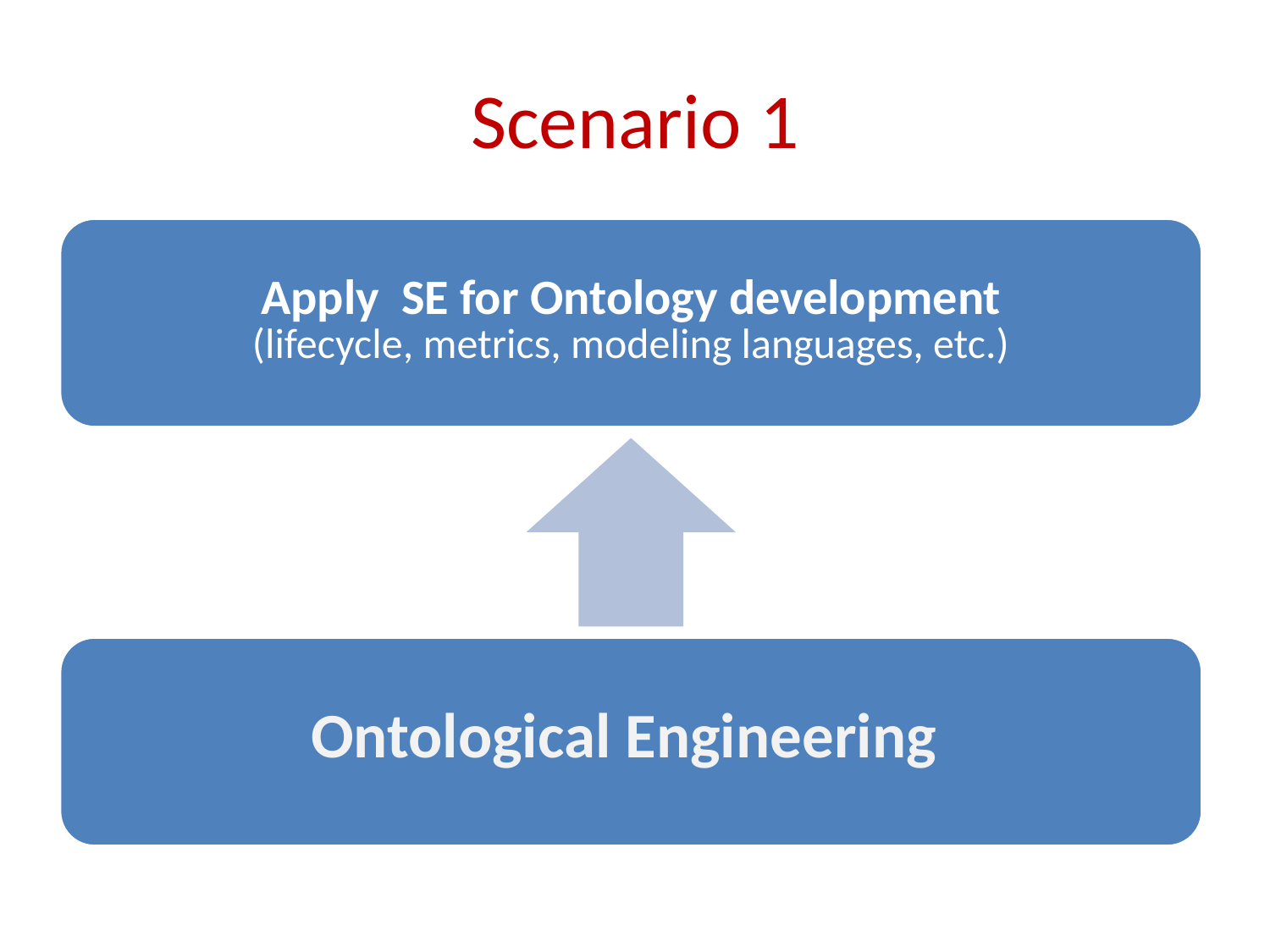

# Scenario 1
Apply  SE for Ontology development
(lifecycle, metrics, modeling languages, etc.)
Ontological Engineering